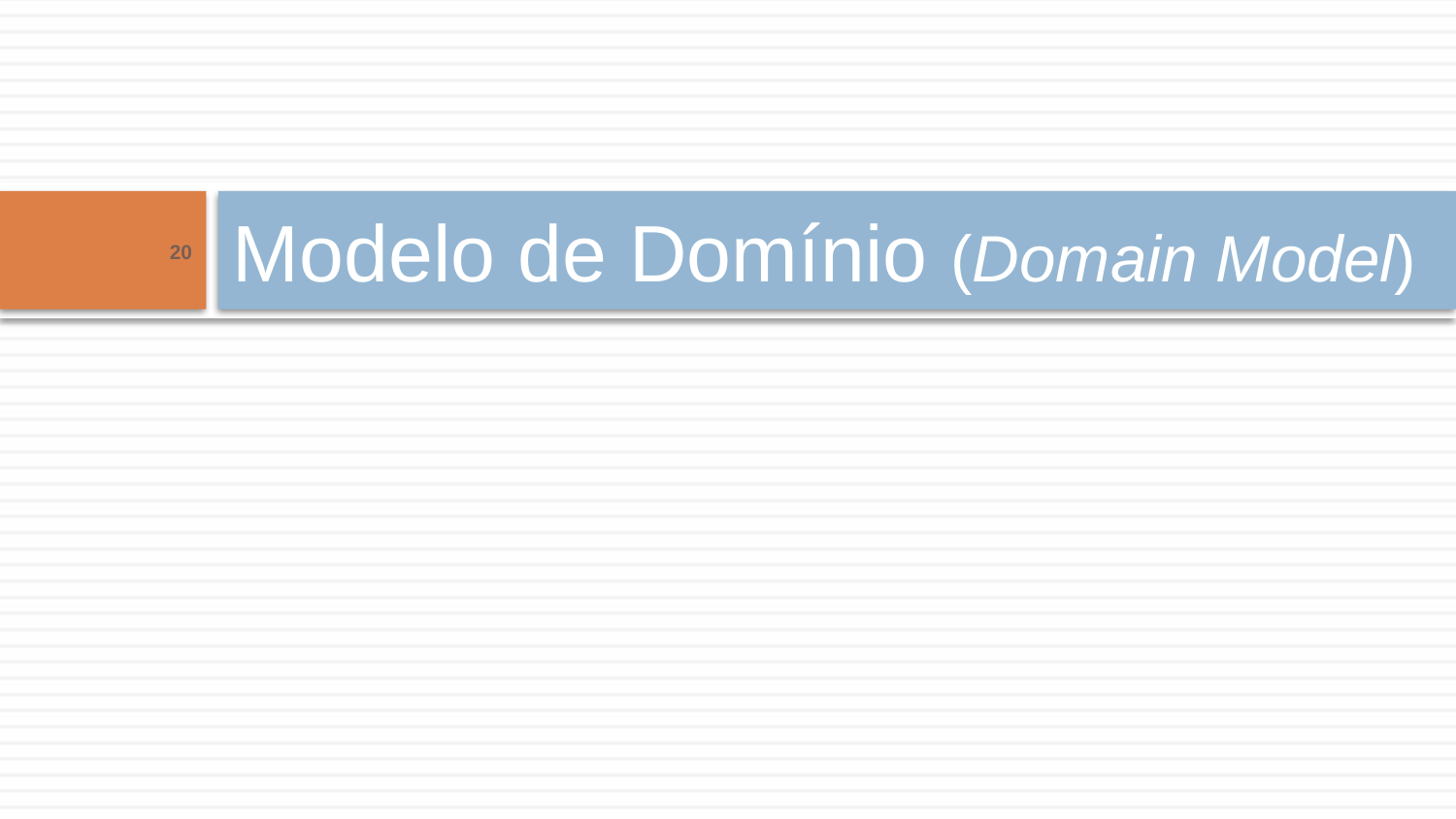

# Modelo de Domínio (Domain Model)
20